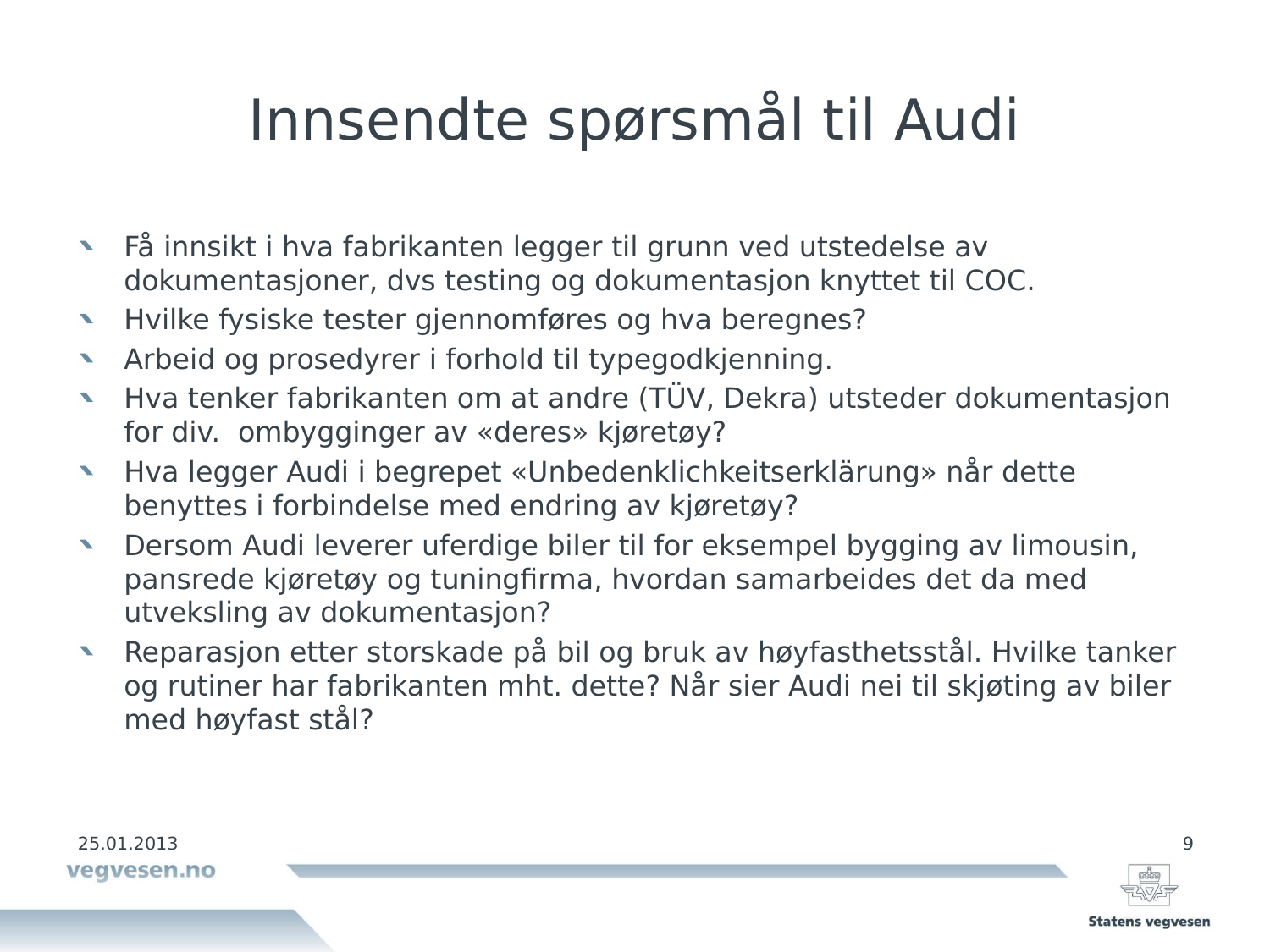

# Innsendte spørsmål til Audi
Få innsikt i hva fabrikanten legger til grunn ved utstedelse av dokumentasjoner, dvs testing og dokumentasjon knyttet til COC.
Hvilke fysiske tester gjennomføres og hva beregnes?
Arbeid og prosedyrer i forhold til typegodkjenning.
Hva tenker fabrikanten om at andre (TÜV, Dekra) utsteder dokumentasjon for div.  ombygginger av «deres» kjøretøy?
Hva legger Audi i begrepet «Unbedenklichkeitserklärung» når dette benyttes i forbindelse med endring av kjøretøy?
Dersom Audi leverer uferdige biler til for eksempel bygging av limousin, pansrede kjøretøy og tuningfirma, hvordan samarbeides det da med utveksling av dokumentasjon?
Reparasjon etter storskade på bil og bruk av høyfasthetsstål. Hvilke tanker og rutiner har fabrikanten mht. dette? Når sier Audi nei til skjøting av biler med høyfast stål?
25.01.2013
9